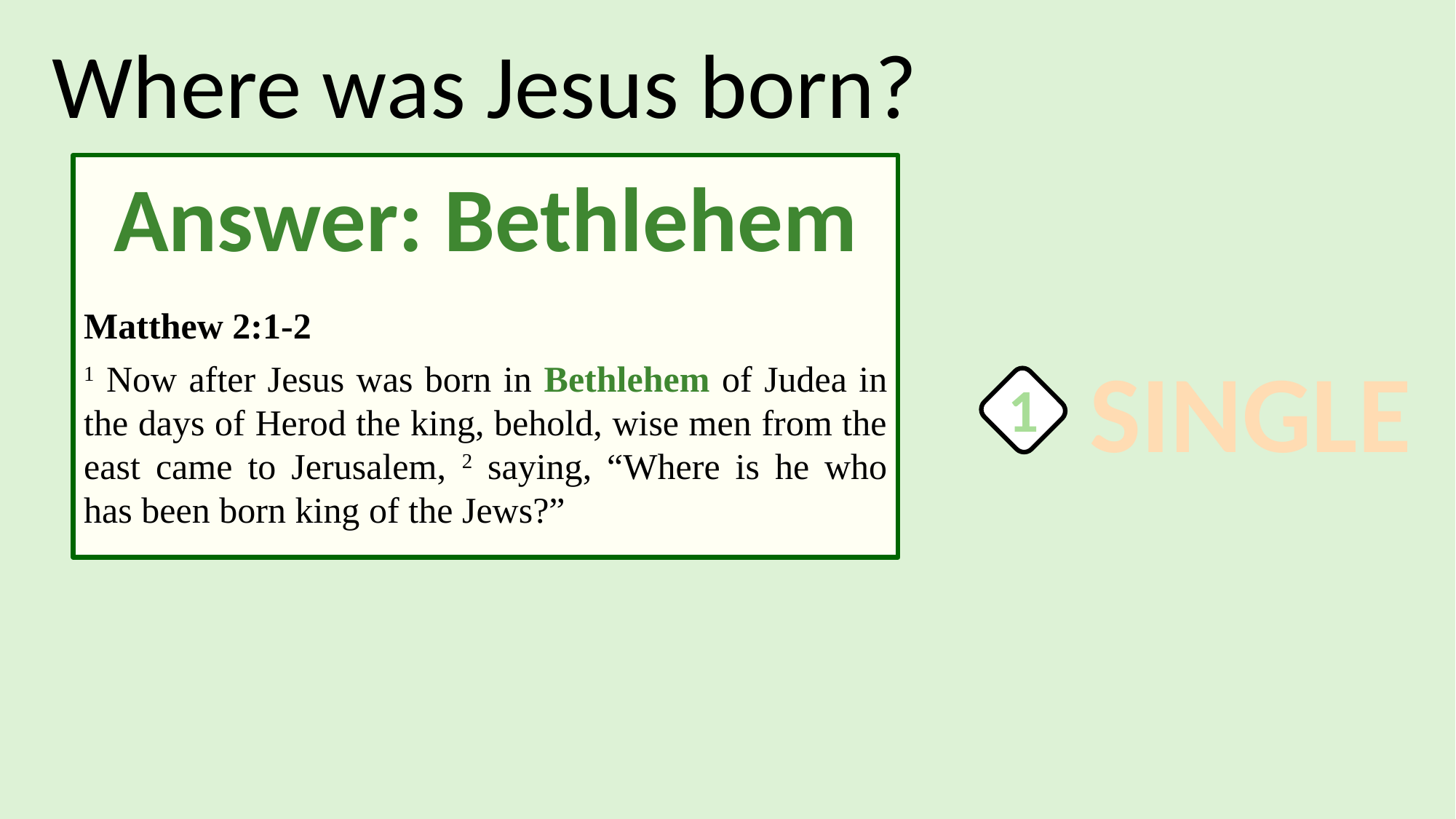

Where was Jesus born?
Answer: Bethlehem

Matthew 2:1-2
1 Now after Jesus was born in Bethlehem of Judea in the days of Herod the king, behold, wise men from the east came to Jerusalem, 2 saying, “Where is he who has been born king of the Jews?”

SINGLE

1